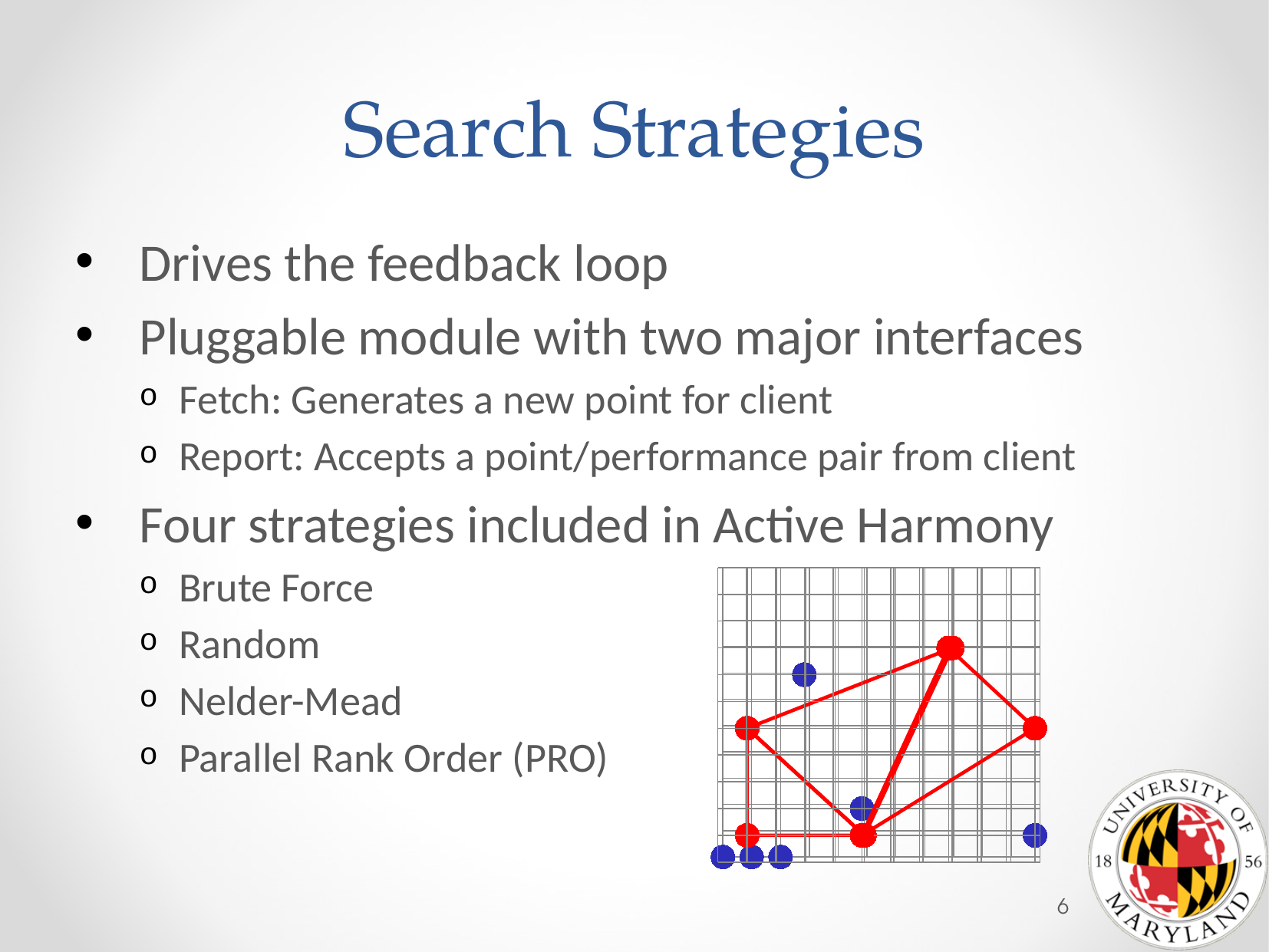

# Search Strategies
Drives the feedback loop
Pluggable module with two major interfaces
Fetch: Generates a new point for client
Report: Accepts a point/performance pair from client
Four strategies included in Active Harmony
Brute Force
Random
Nelder-Mead
Parallel Rank Order (PRO)

### Chart

| Category | Column2 |
|---|---|

### Chart

| Category | Column2 |
|---|---|

### Chart

| Category | Column2 |
|---|---|

### Chart

| Category | Column2 |
|---|---|

### Chart

| Category | Column2 |
|---|---|
6